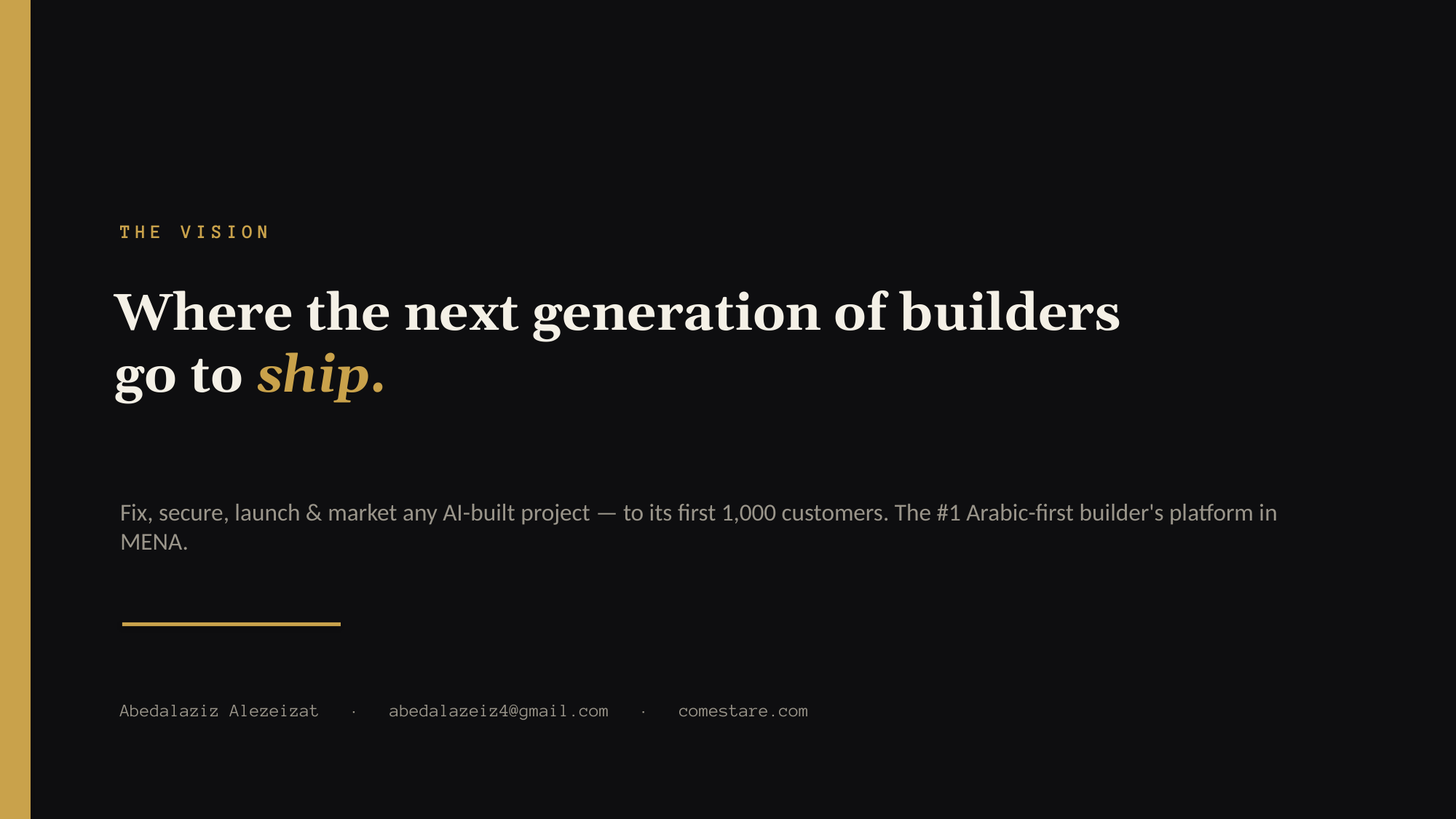

THE VISION
Where the next generation of builders
go to ship.
Fix, secure, launch & market any AI-built project — to its first 1,000 customers. The #1 Arabic-first builder's platform in MENA.

Abedalaziz Alezeizat   ·   abedalazeiz4@gmail.com   ·   comestare.com